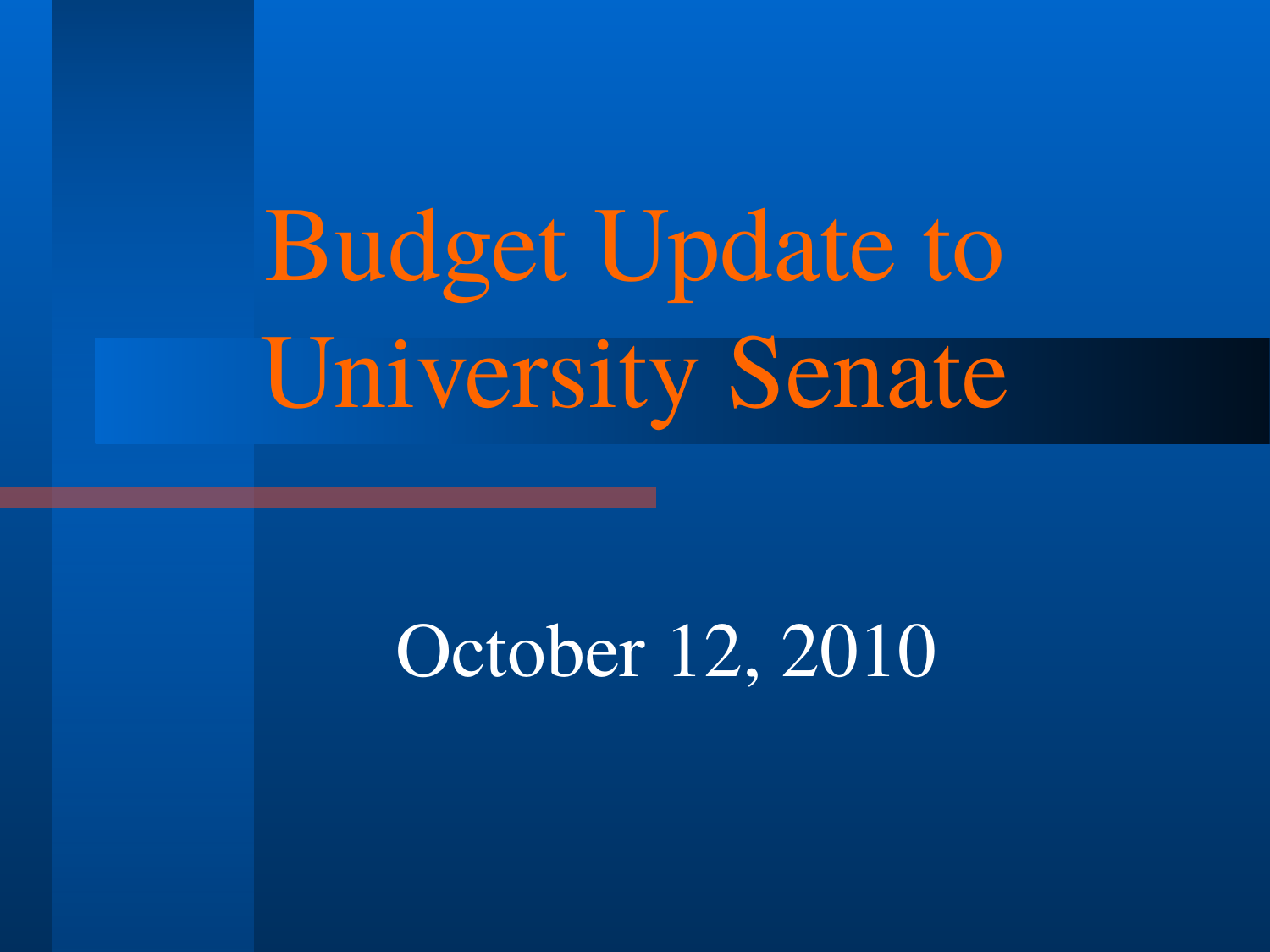

# Budget Update to University Senate
October 12, 2010